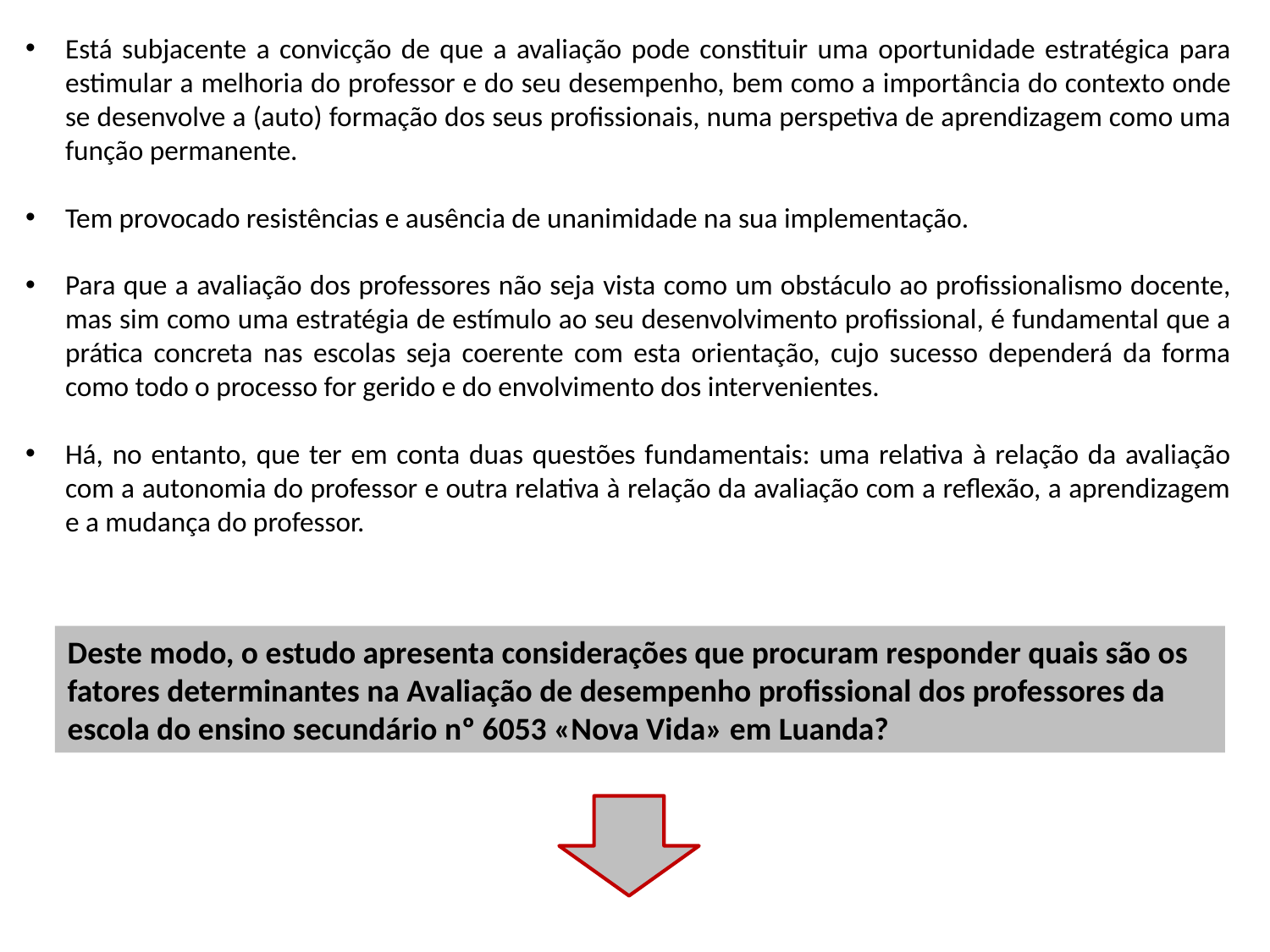

Está subjacente a convicção de que a avaliação pode constituir uma oportunidade estratégica para estimular a melhoria do professor e do seu desempenho, bem como a importância do contexto onde se desenvolve a (auto) formação dos seus profissionais, numa perspetiva de aprendizagem como uma função permanente.

Tem provocado resistências e ausência de unanimidade na sua implementação.

Para que a avaliação dos professores não seja vista como um obstáculo ao profissionalismo docente, mas sim como uma estratégia de estímulo ao seu desenvolvimento profissional, é fundamental que a prática concreta nas escolas seja coerente com esta orientação, cujo sucesso dependerá da forma como todo o processo for gerido e do envolvimento dos intervenientes.

Há, no entanto, que ter em conta duas questões fundamentais: uma relativa à relação da avaliação com a autonomia do professor e outra relativa à relação da avaliação com a reflexão, a aprendizagem e a mudança do professor.

Deste modo, o estudo apresenta considerações que procuram responder quais são os fatores determinantes na Avaliação de desempenho profissional dos professores da escola do ensino secundário nº 6053 «Nova Vida» em Luanda?